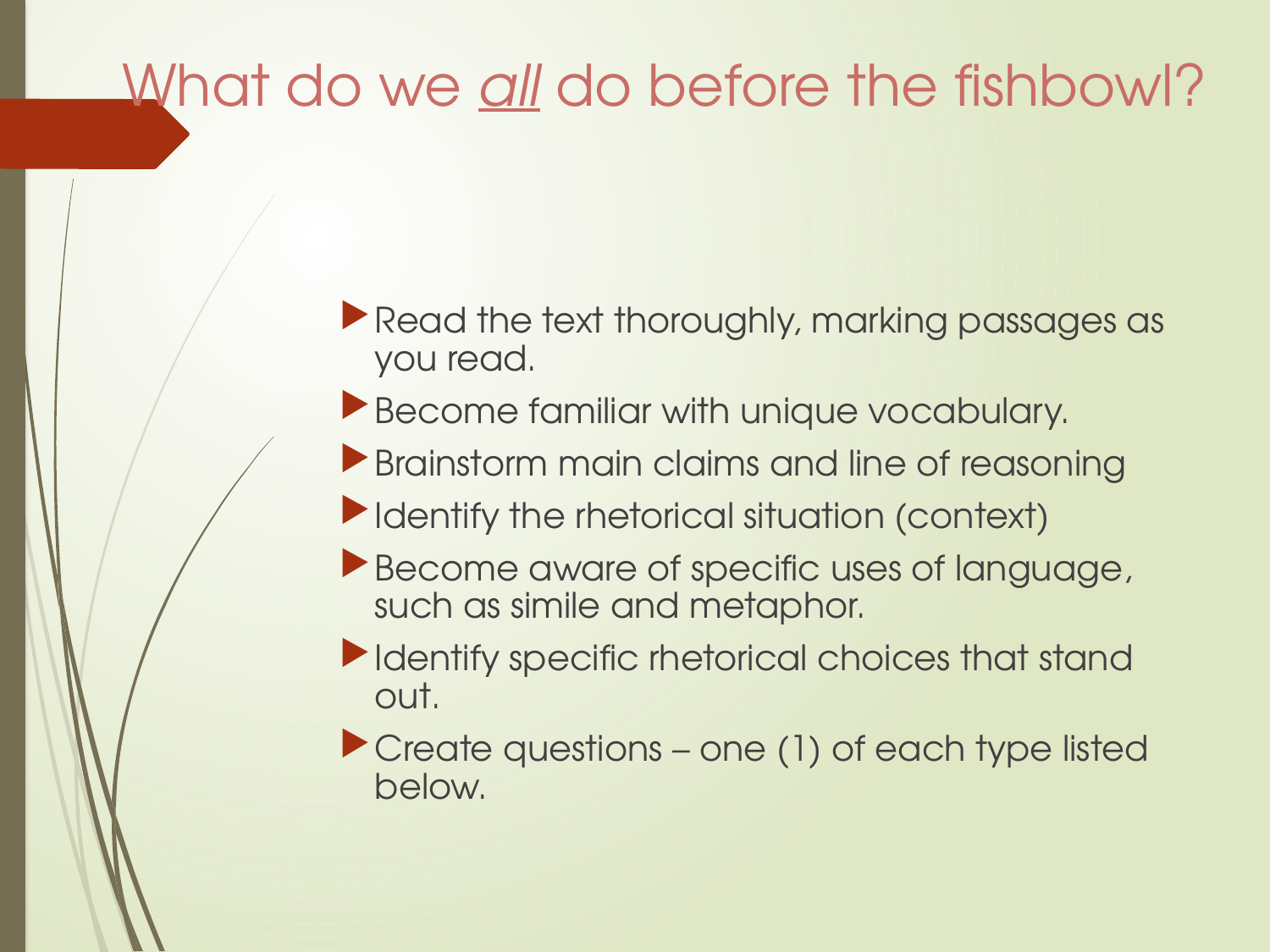

# What do we all do before the fishbowl?
Read the text thoroughly, marking passages as you read.
Become familiar with unique vocabulary.
Brainstorm main claims and line of reasoning
Identify the rhetorical situation (context)
Become aware of specific uses of language, such as simile and metaphor.
Identify specific rhetorical choices that stand out.
Create questions – one (1) of each type listed below.